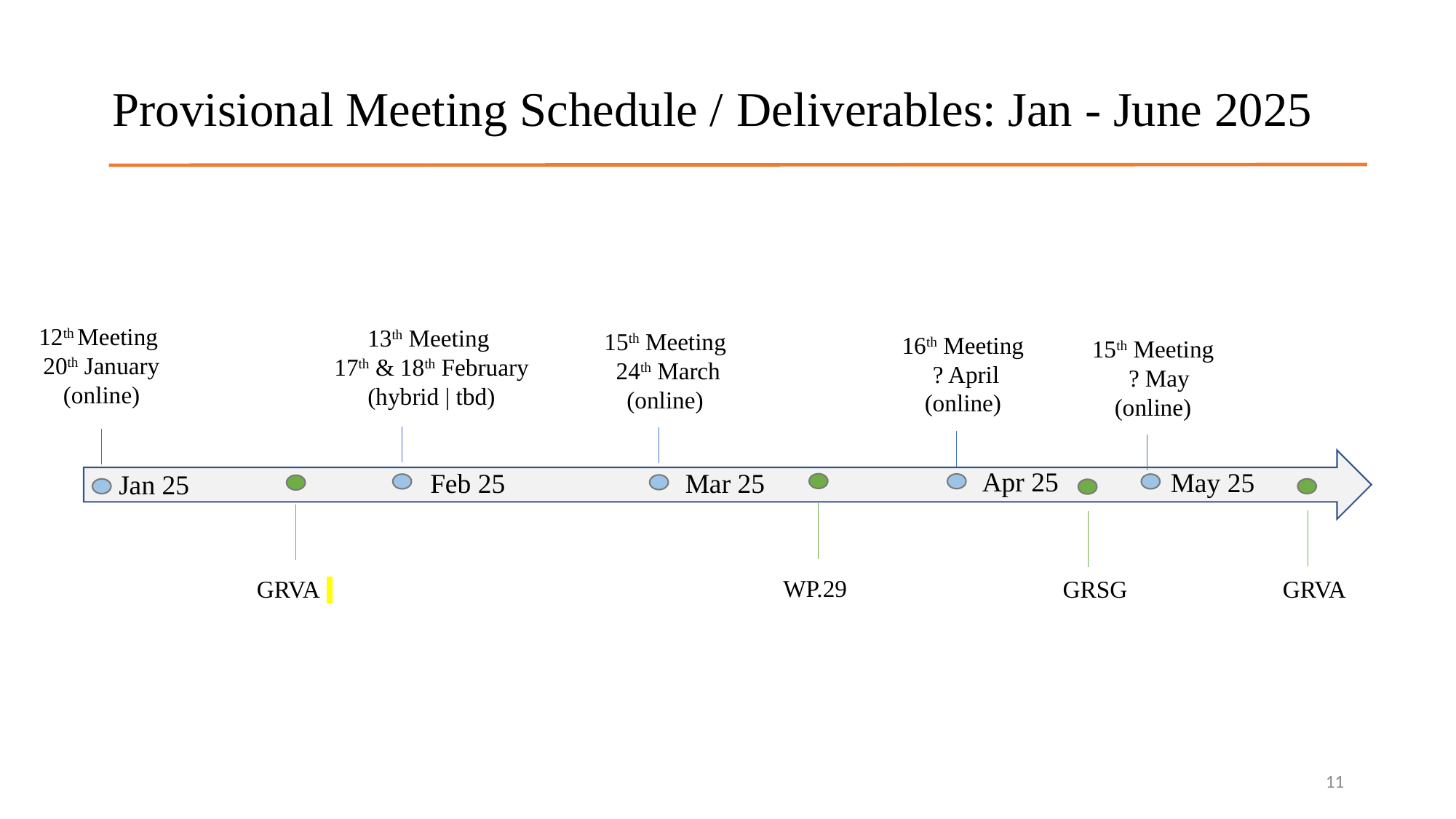

# Provisional Meeting Schedule / Deliverables: Jan - June 2025
12th Meeting
20th January
(online)
13th Meeting
17th & 18th February
(hybrid | tbd)
15th Meeting
24th March
(online)
16th Meeting
? April
(online)
15th Meeting
 ? May
(online)

Apr 25
May 25
Mar 25
Feb 25
Jan 25

 WP.29
GRVA
GRVA
GRSG
11